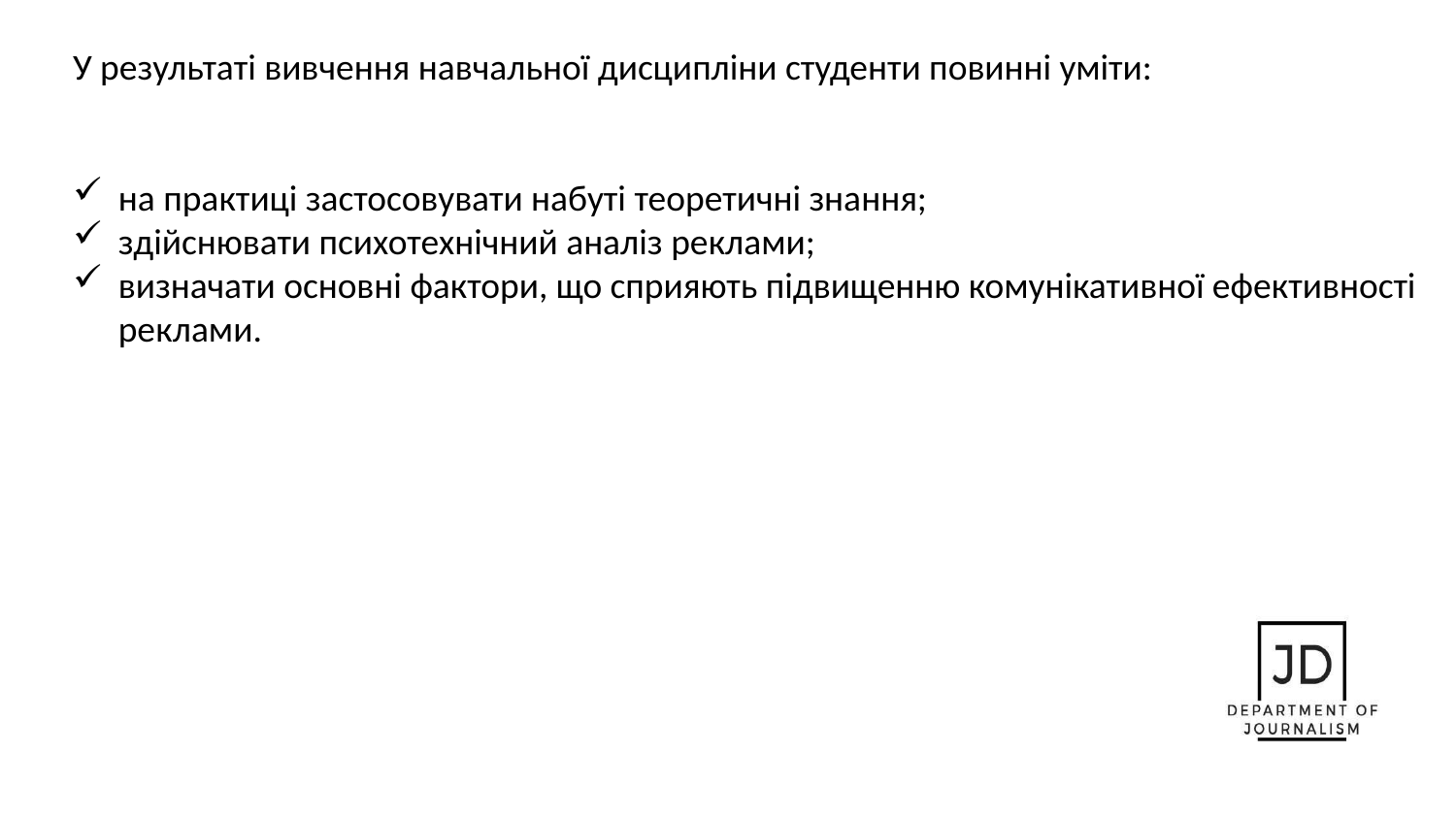

У результаті вивчення навчальної дисципліни студенти повинні уміти:

на практиці застосовувати набуті теоретичні знання;
здійснювати психотехнічний аналіз реклами;
визначати основні фактори, що сприяють підвищенню комунікативної ефективності реклами.